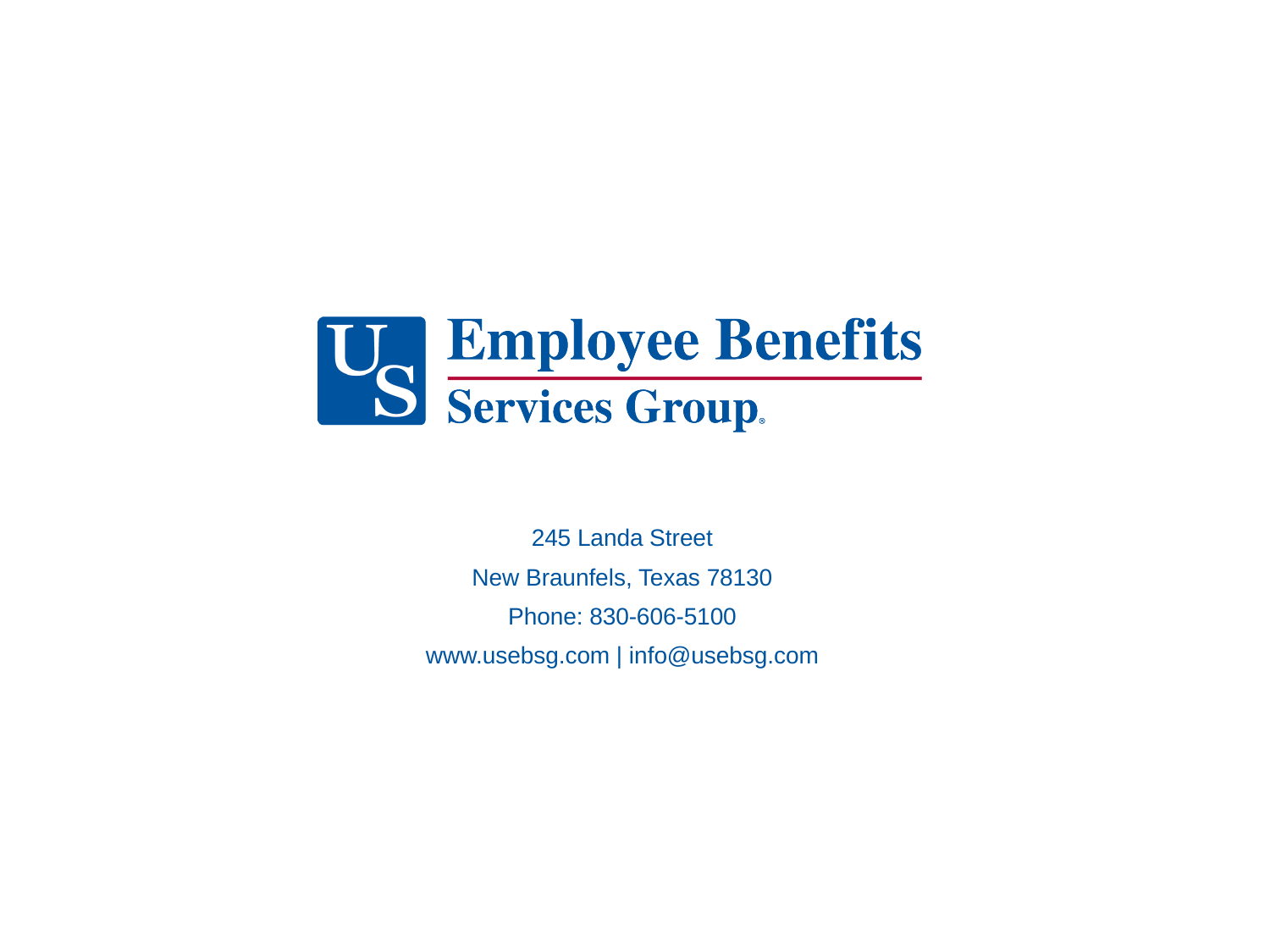

245 Landa Street
New Braunfels, Texas 78130
Phone: 830-606-5100
www.usebsg.com | info@usebsg.com